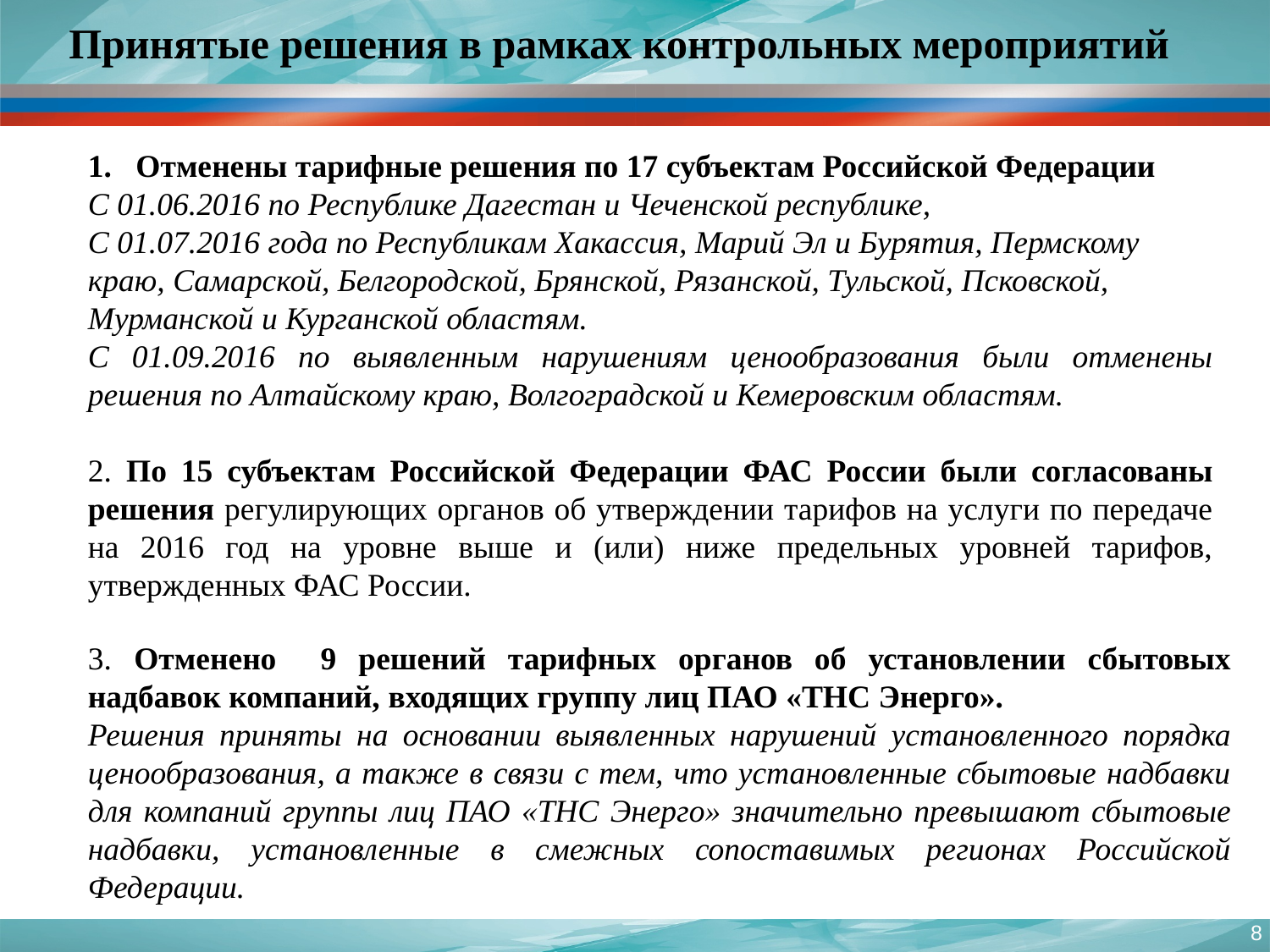

Принятые решения в рамках контрольных мероприятий
Отменены тарифные решения по 17 субъектам Российской Федерации
С 01.06.2016 по Республике Дагестан и Чеченской республике,
С 01.07.2016 года по Республикам Хакассия, Марий Эл и Бурятия, Пермскому
краю, Самарской, Белгородской, Брянской, Рязанской, Тульской, Псковской,
Мурманской и Курганской областям.
С 01.09.2016 по выявленным нарушениям ценообразования были отменены решения по Алтайскому краю, Волгоградской и Кемеровским областям.

2. По 15 субъектам Российской Федерации ФАС России были согласованы решения регулирующих органов об утверждении тарифов на услуги по передаче на 2016 год на уровне выше и (или) ниже предельных уровней тарифов, утвержденных ФАС России.
3. Отменено  9 решений тарифных органов об установлении сбытовых надбавок компаний, входящих группу лиц ПАО «ТНС Энерго».
Решения приняты на основании выявленных нарушений установленного порядка ценообразования, а также в связи с тем, что установленные сбытовые надбавки для компаний группы лиц ПАО «ТНС Энерго» значительно превышают сбытовые надбавки, установленные в смежных сопоставимых регионах Российской Федерации.
8